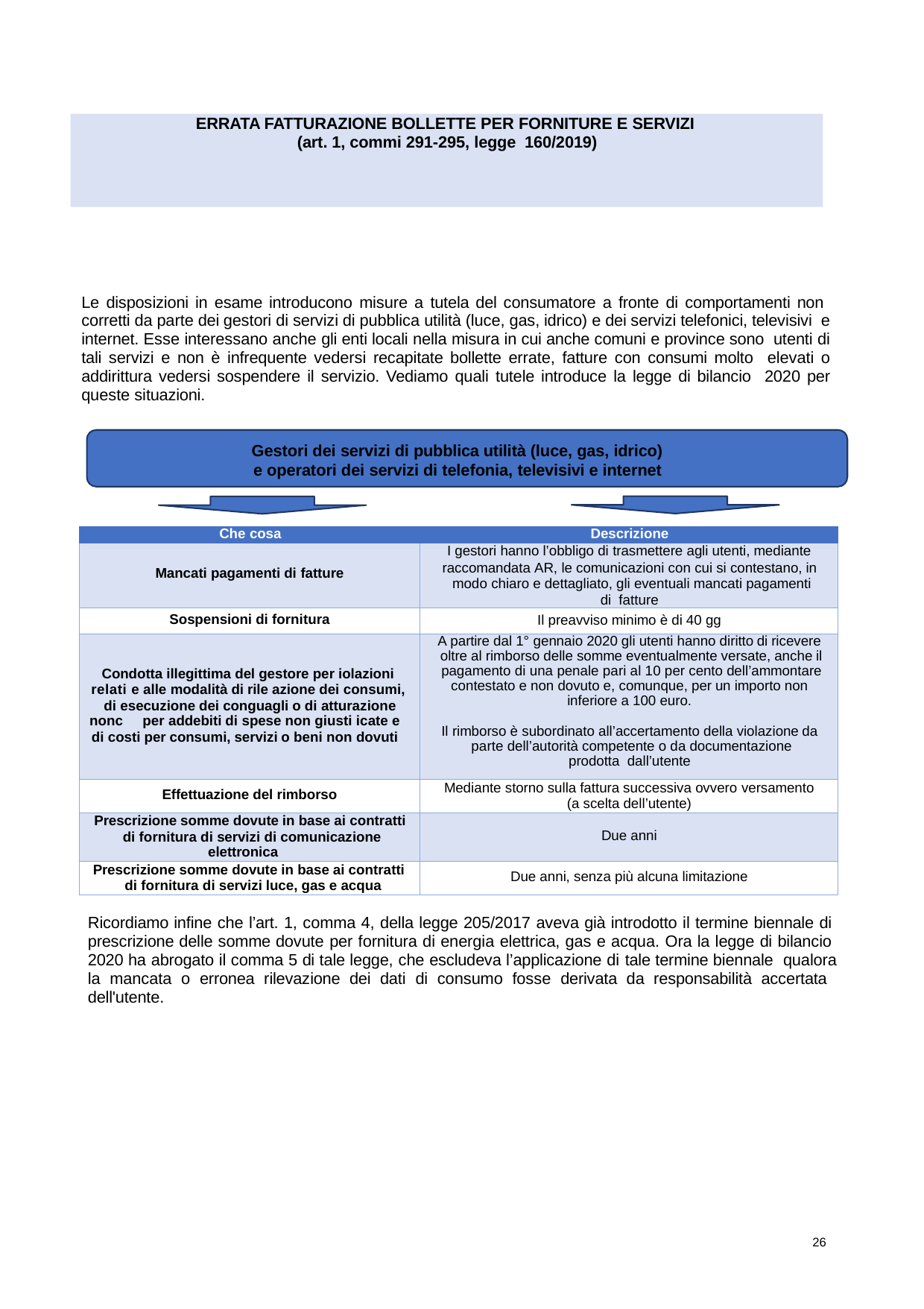

ERRATA FATTURAZIONE BOLLETTE PER FORNITURE E SERVIZI
(art. 1, commi 291-295, legge  160/2019)

Le disposizioni in esame introducono misure a tutela del consumatore a fronte di comportamenti non  corretti da parte dei gestori di servizi di pubblica utilità (luce, gas, idrico) e dei servizi telefonici, televisivi  e internet. Esse interessano anche gli enti locali nella misura in cui anche comuni e province sono  utenti di tali servizi e non è infrequente vedersi recapitate bollette errate, fatture con consumi molto  elevati o addirittura vedersi sospendere il servizio. Vediamo quali tutele introduce la legge di bilancio  2020 per queste situazioni.

Gestori dei servizi di pubblica utilità (luce, gas, idrico)  e operatori dei servizi di telefonia, televisivi e internet

| Che cosa Descrizione |  |
| --- | --- |
| Mancati pagamenti di fatture | I gestori hanno l’obbligo di trasmettere agli utenti, mediante raccomandata AR, le comunicazioni con cui si contestano, in modo chiaro e dettagliato, gli eventuali mancati pagamenti di fatture |
| Sospensioni di fornitura | Il preavviso minimo è di 40 gg |
| Condotta illegittima del gestore per iolazioni relati e alle modalità di rile azione dei consumi, di esecuzione dei conguagli o di atturazione nonc per addebiti di spese non giusti icate e di costi per consumi, servizi o beni non dovuti | A partire dal 1° gennaio 2020 gli utenti hanno diritto di ricevere oltre al rimborso delle somme eventualmente versate, anche il pagamento di una penale pari al 10 per cento dell’ammontare contestato e non dovuto e, comunque, per un importo non inferiore a 100 euro. Il rimborso è subordinato all’accertamento della violazione da parte dell’autorità competente o da documentazione prodotta dall’utente |
| Effettuazione del rimborso | Mediante storno sulla fattura successiva ovvero versamento (a scelta dell’utente) |
| Prescrizione somme dovute in base ai contratti di fornitura di servizi di comunicazione elettronica | Due anni |
| Prescrizione somme dovute in base ai contratti di fornitura di servizi luce, gas e acqua | Due anni, senza più alcuna limitazione |
Ricordiamo infine che l’art. 1, comma 4, della legge 205/2017 aveva già introdotto il termine biennale di  prescrizione delle somme dovute per fornitura di energia elettrica, gas e acqua. Ora la legge di bilancio  2020 ha abrogato il comma 5 di tale legge, che escludeva l’applicazione di tale termine biennale  qualora la mancata o erronea rilevazione dei dati di consumo fosse derivata da responsabilità accertata  dell'utente.

26